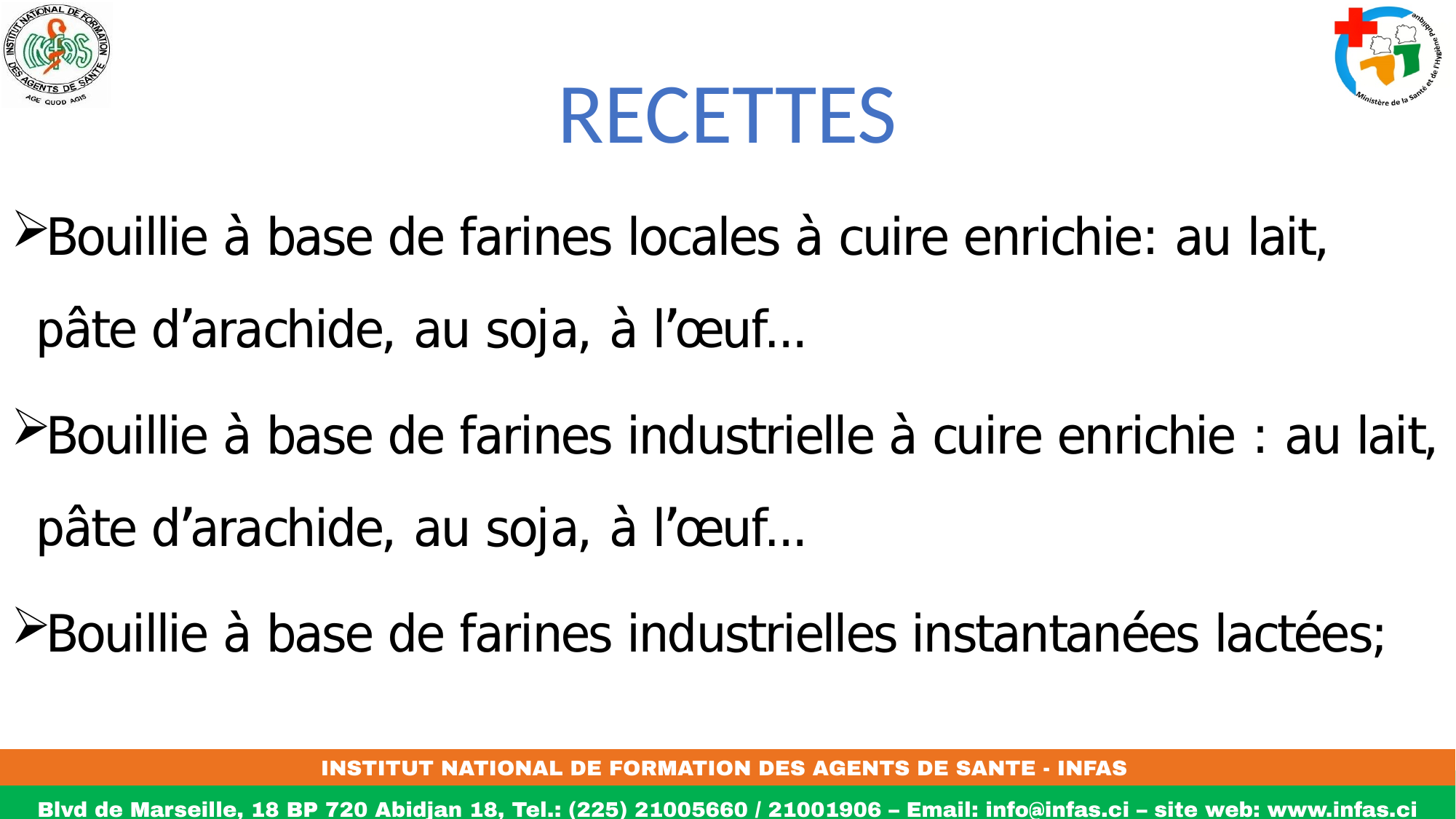

RECETTES
Bouillie à base de farines locales à cuire enrichie: au lait, pâte d’arachide, au soja, à l’œuf…
Bouillie à base de farines industrielle à cuire enrichie : au lait, pâte d’arachide, au soja, à l’œuf…
Bouillie à base de farines industrielles instantanées lactées;